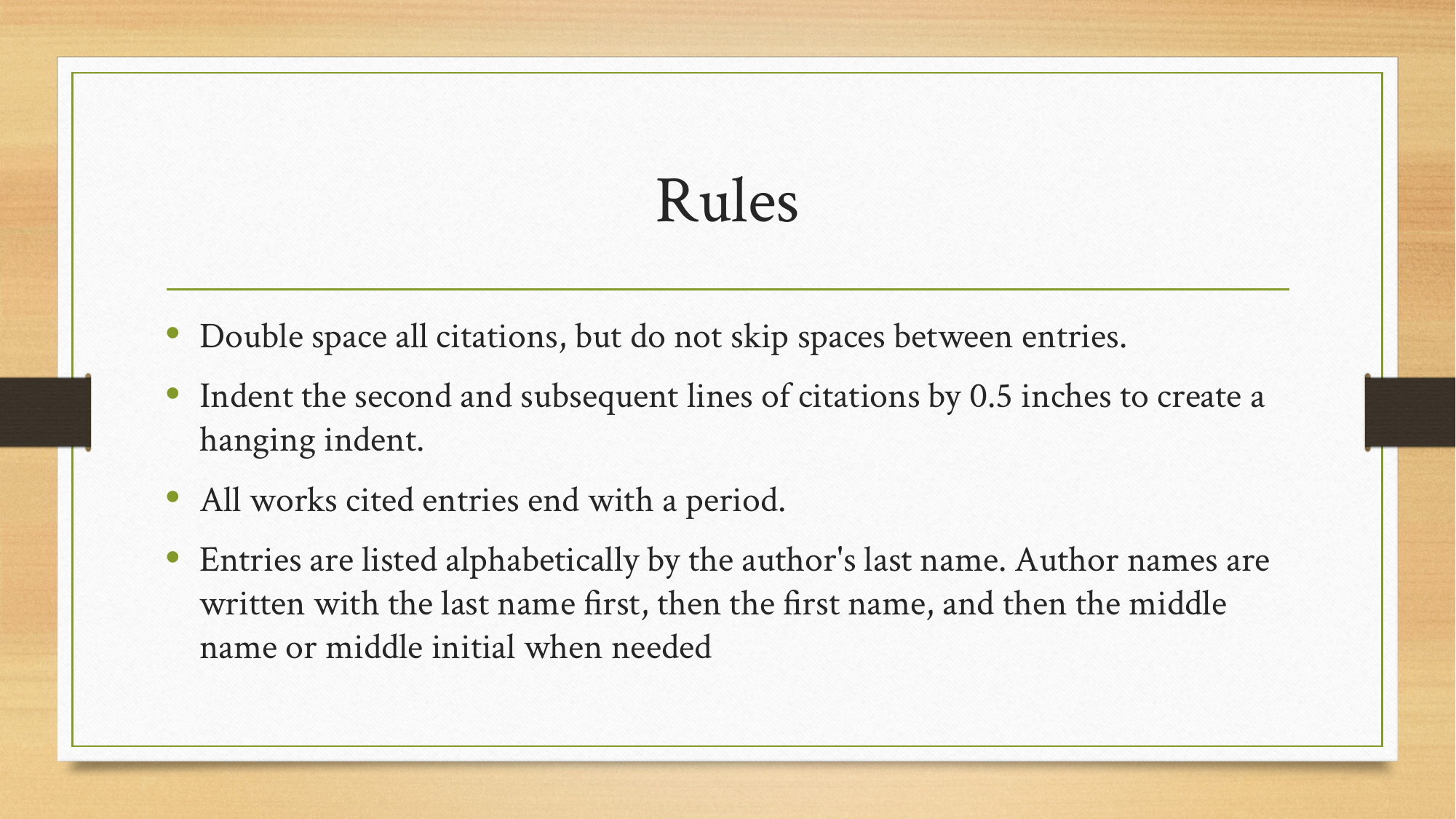

# Rules
Double space all citations, but do not skip spaces between entries.
Indent the second and subsequent lines of citations by 0.5 inches to create a hanging indent.
All works cited entries end with a period.
Entries are listed alphabetically by the author's last name. Author names are written with the last name first, then the first name, and then the middle name or middle initial when needed